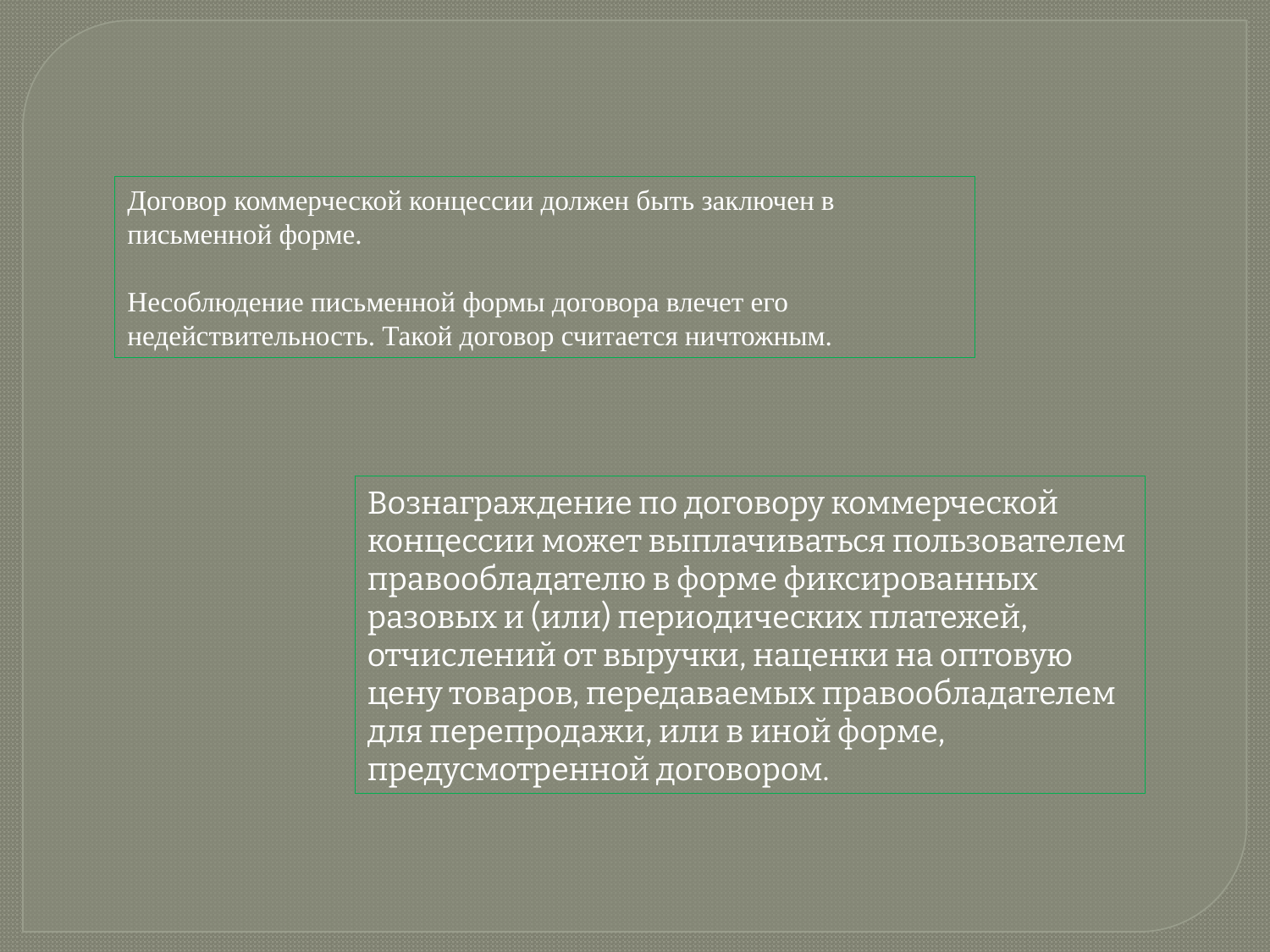

Договор коммерческой концессии должен быть заключен в письменной форме.

Несоблюдение письменной формы договора влечет его недействительность. Такой договор считается ничтожным.
Вознаграждение по договору коммерческой концессии может выплачиваться пользователем правообладателю в форме фиксированных разовых и (или) периодических платежей, отчислений от выручки, наценки на оптовую цену товаров, передаваемых правообладателем для перепродажи, или в иной форме, предусмотренной договором.